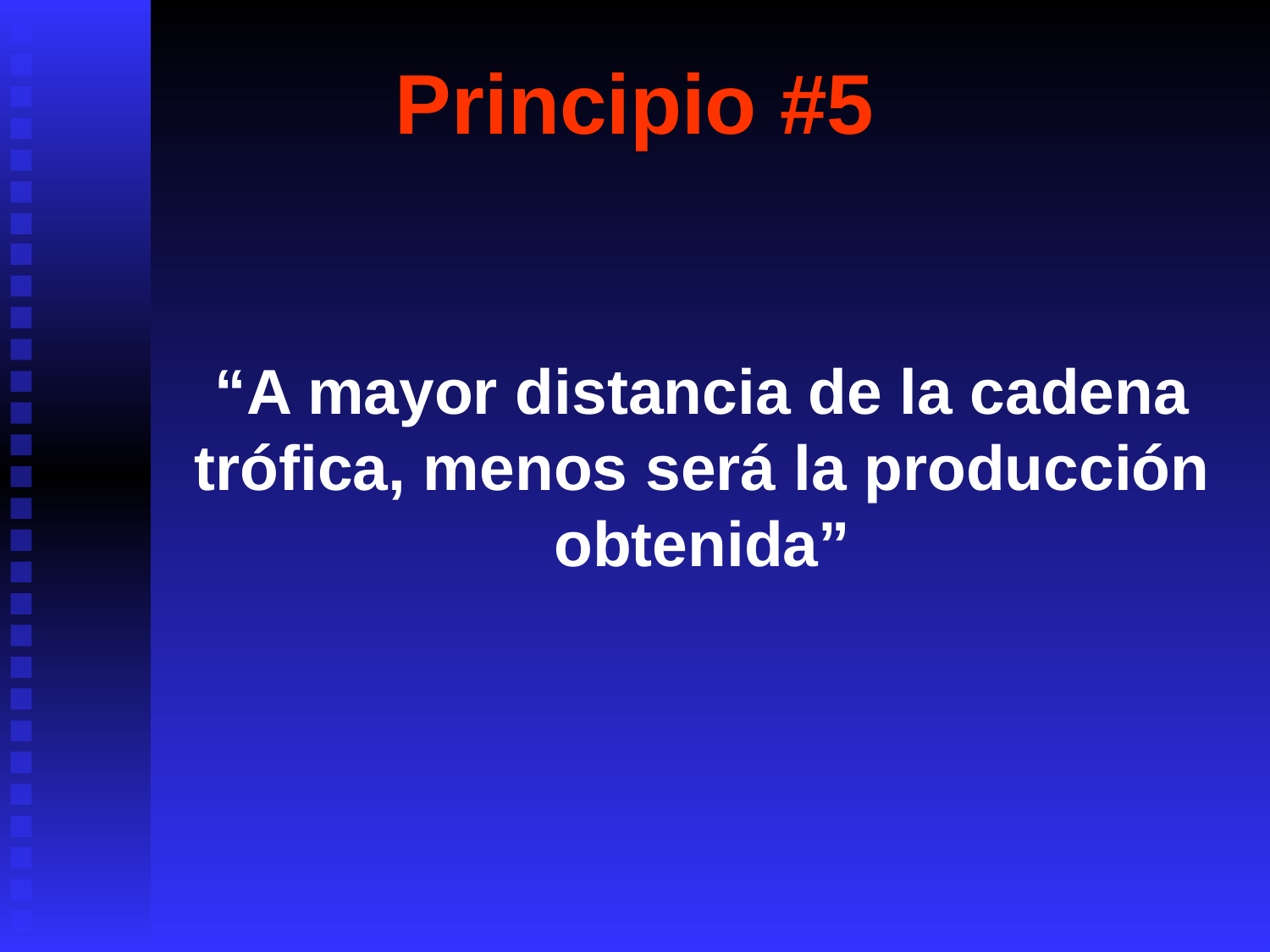

# Principio #5
“A mayor distancia de la cadena trófica, menos será la producción obtenida”